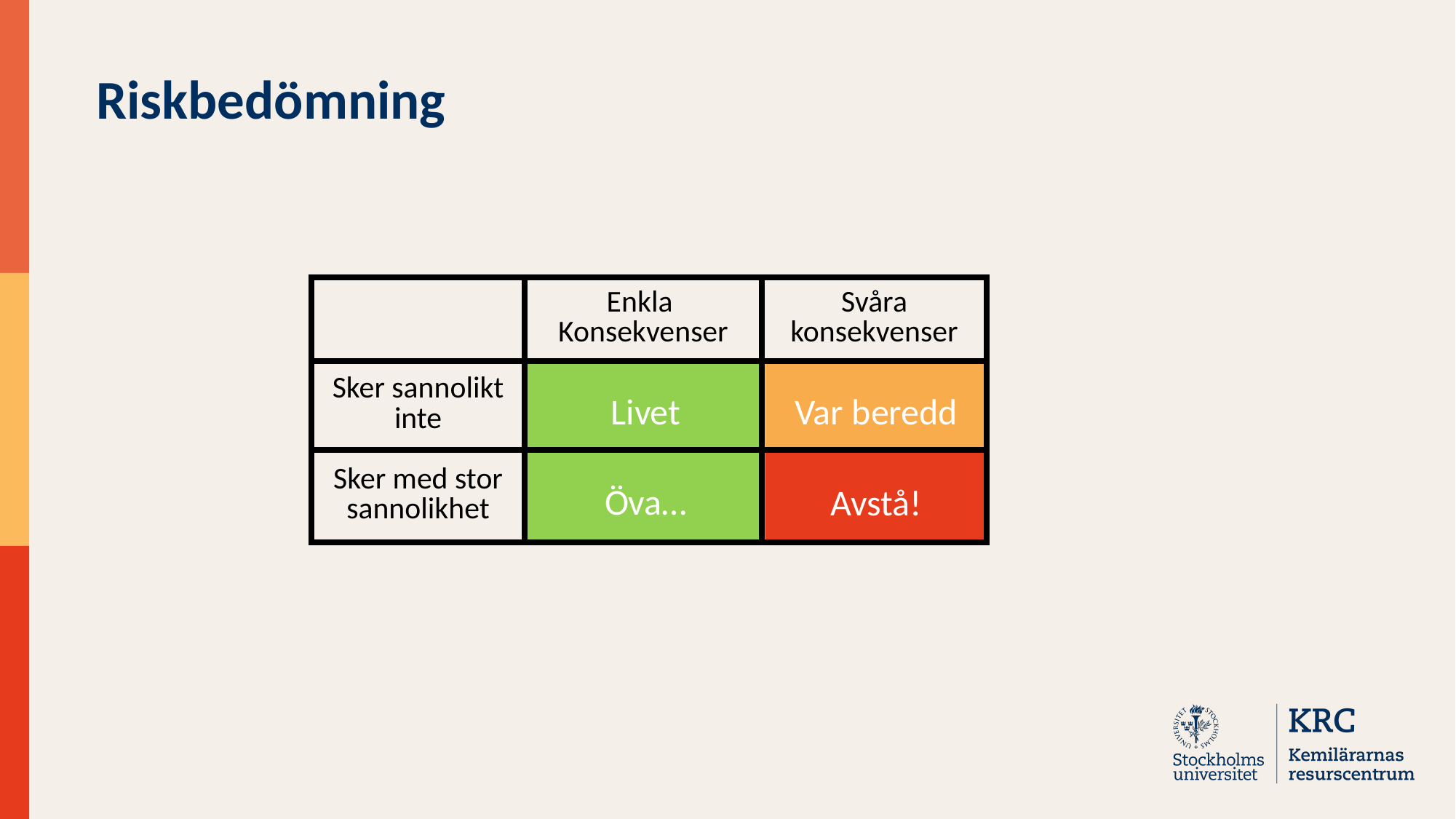

Riskbedömning
|  | Enkla Konsekvenser | Svåra konsekvenser |
| --- | --- | --- |
| Sker sannolikt inte |  |  |
| Sker med stor sannolikhet |  |  |
Livet
Var beredd
Öva…
Avstå!